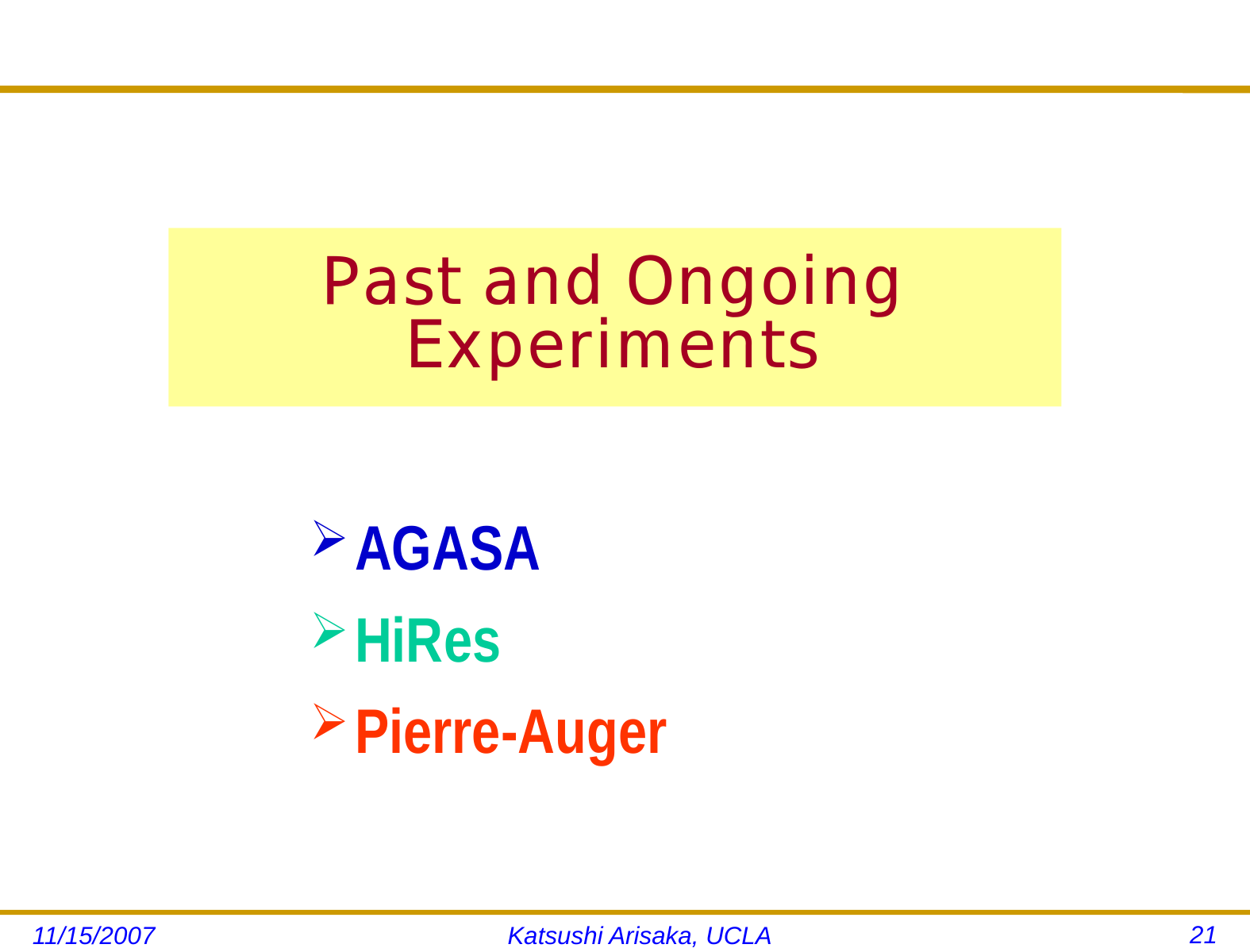

# Past and Ongoing Experiments
AGASA
HiRes
Pierre-Auger

21
11/15/2007
Katsushi Arisaka, UCLA